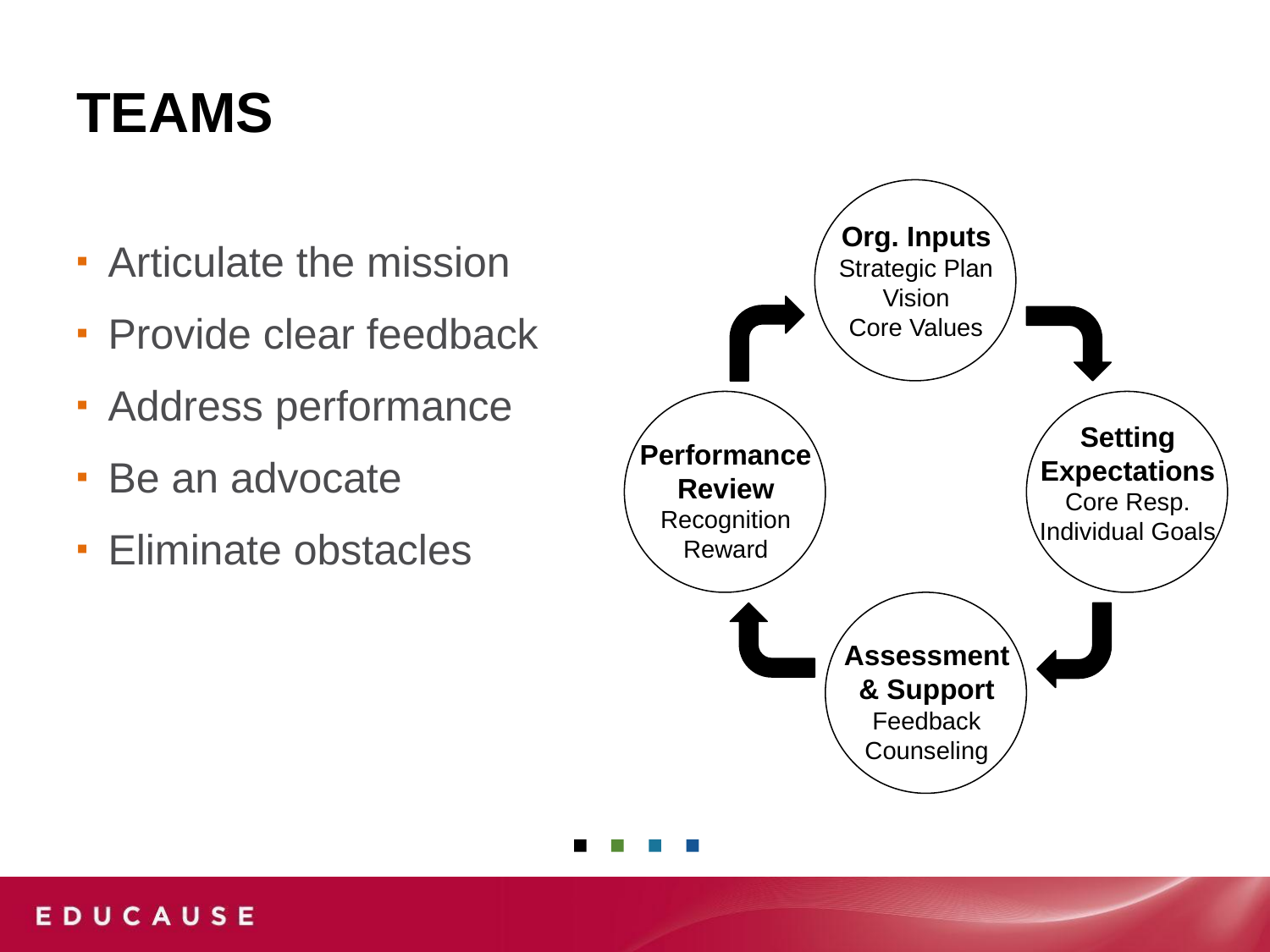

# Teams

Org. Inputs
Strategic Plan
Vision
Core Values

Performance
Review
Recognition
Reward

Setting
Expectations
Core Resp.
Individual Goals

Assessment
& Support
Feedback
Counseling

Articulate the mission
Provide clear feedback
Address performance
Be an advocate
Eliminate obstacles